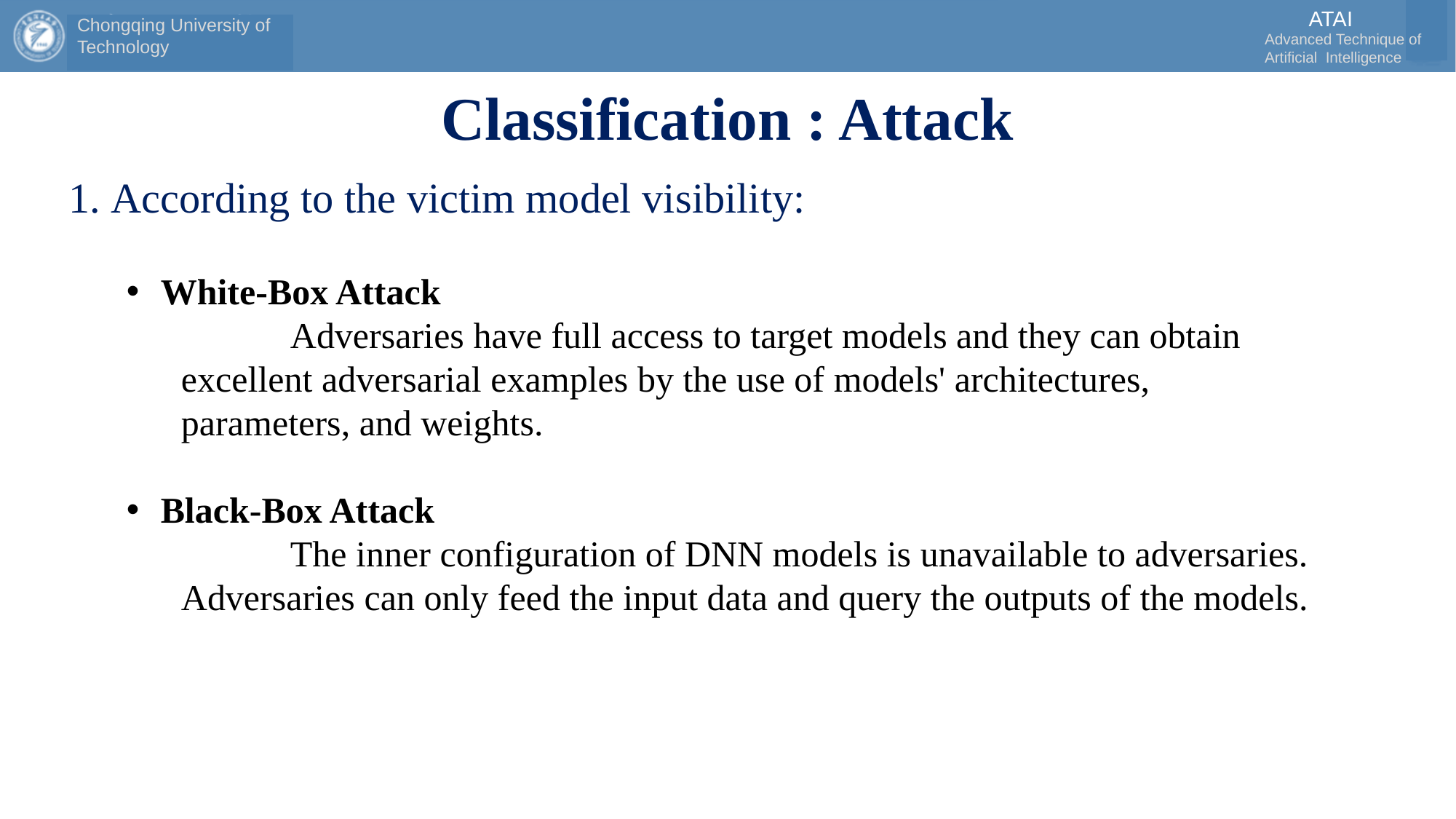

# Classification : Attack
1. According to the victim model visibility:

White-Box Attack
	Adversaries have full access to target models and they can obtain excellent adversarial examples by the use of models' architectures, parameters, and weights.

Black-Box Attack
	The inner configuration of DNN models is unavailable to adversaries. Adversaries can only feed the input data and query the outputs of the models.